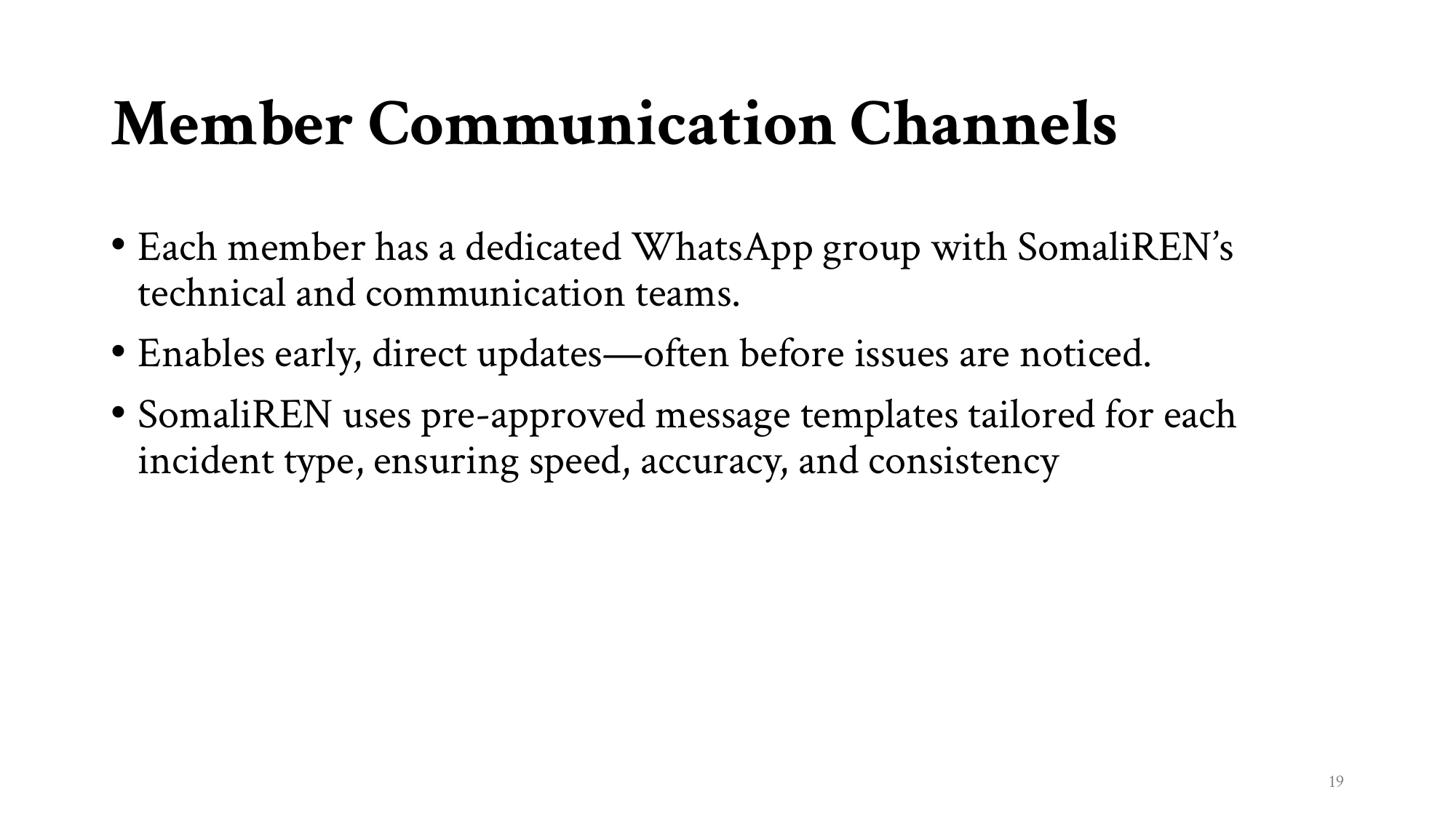

# Member Communication Channels
Each member has a dedicated WhatsApp group with SomaliREN’s technical and communication teams.
Enables early, direct updates—often before issues are noticed.
SomaliREN uses pre-approved message templates tailored for each incident type, ensuring speed, accuracy, and consistency
19